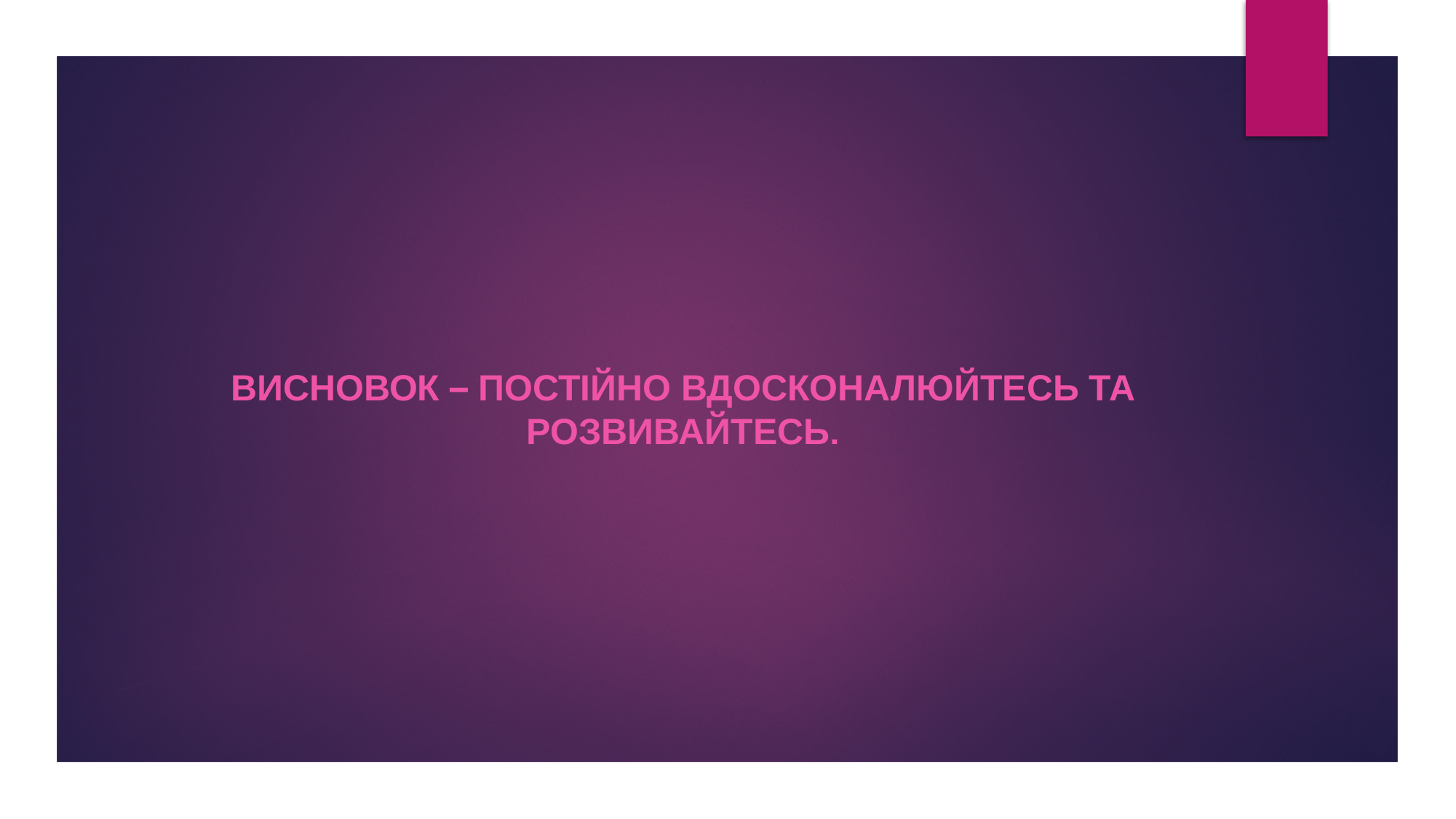

#
Висновок – постійно вдосконалюйтесь та розвивайтесь.